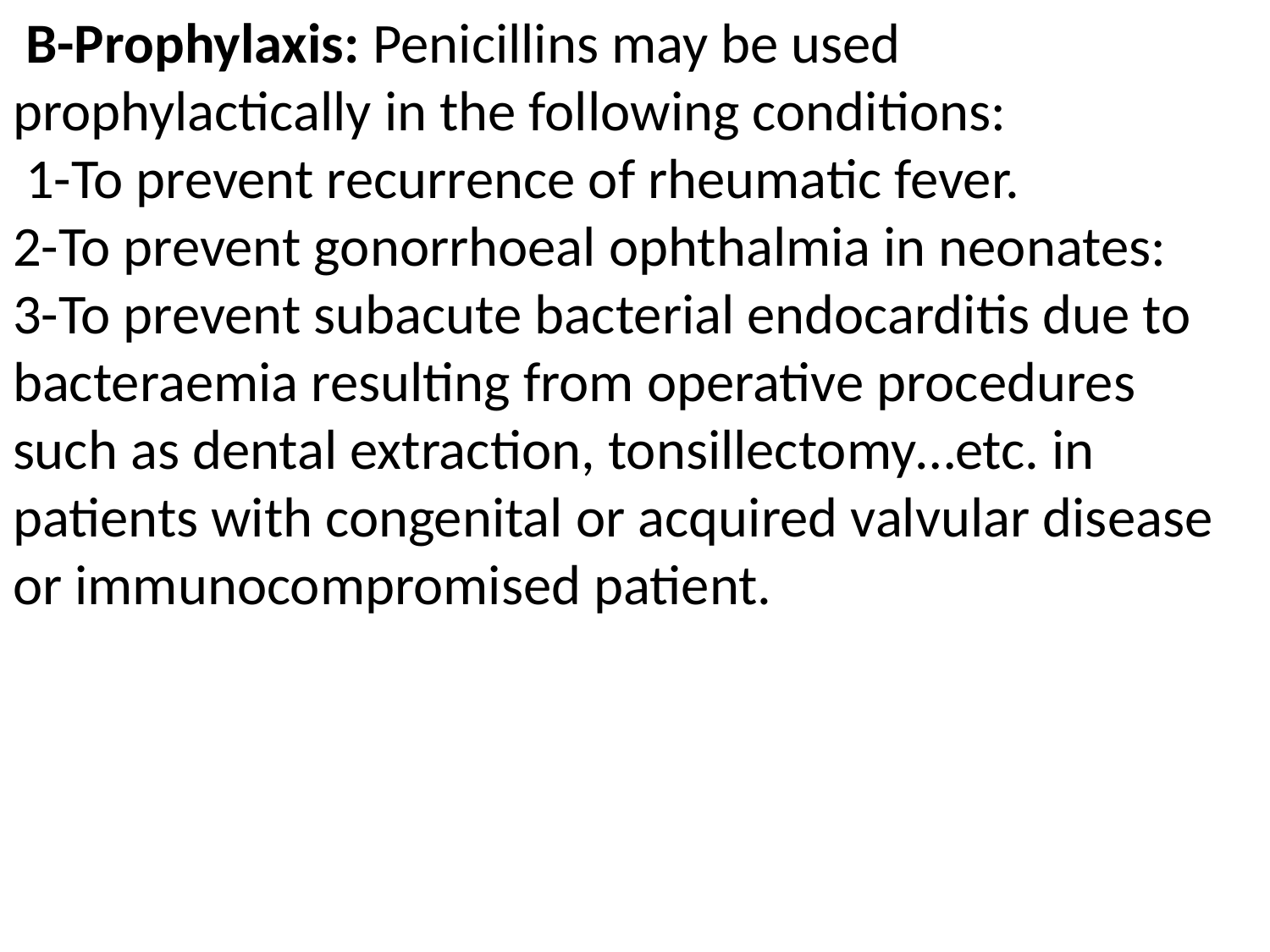

B-Prophylaxis: Penicillins may be used prophylactically in the following conditions:
 1-To prevent recurrence of rheumatic fever.
2-To prevent gonorrhoeal ophthalmia in neonates:
3-To prevent subacute bacterial endocarditis due to bacteraemia resulting from operative procedures such as dental extraction, tonsillectomy…etc. in patients with congenital or acquired valvular disease or immunocompromised patient.